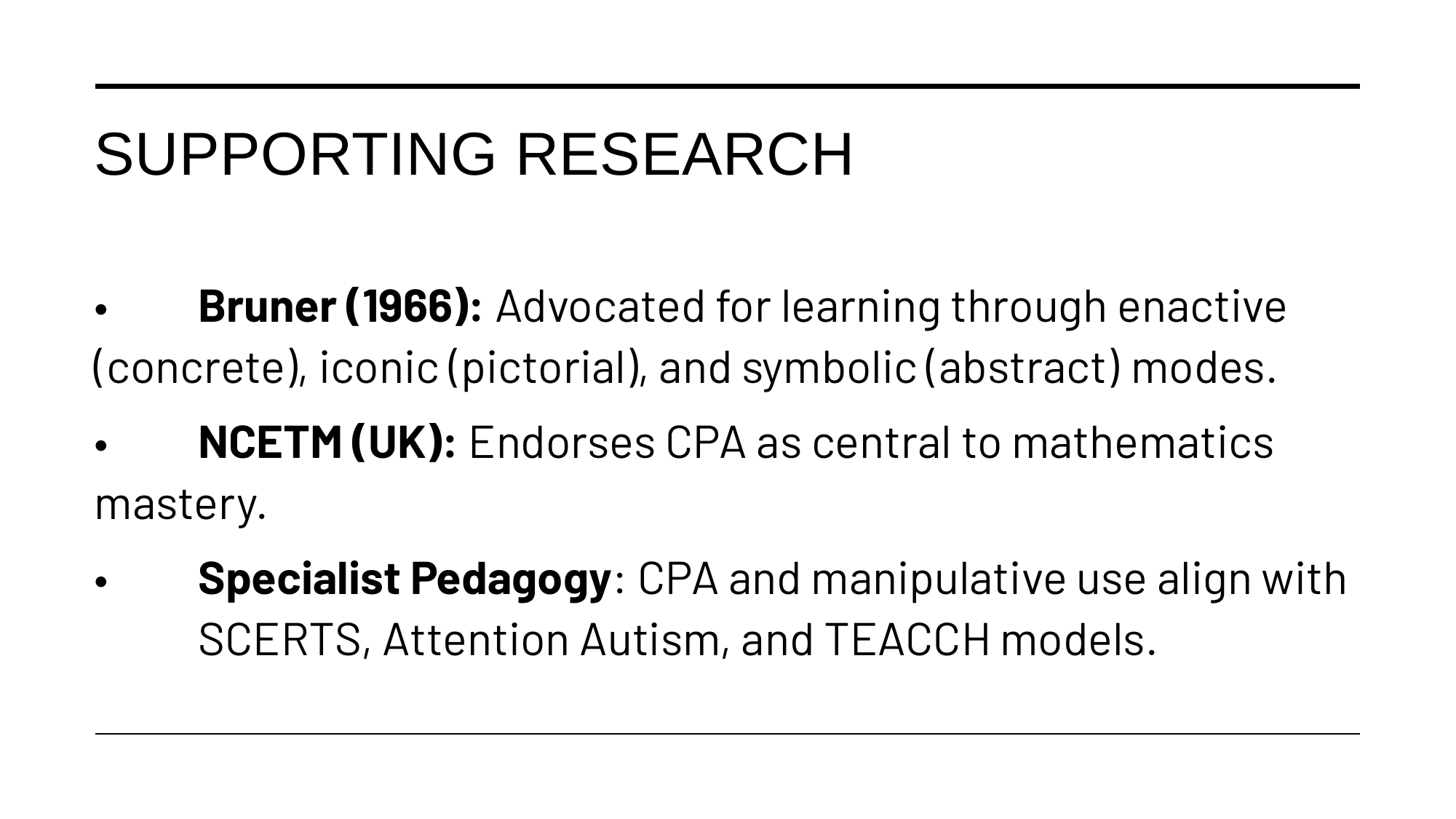

# Supporting research
•	Bruner (1966): Advocated for learning through enactive 	(concrete), iconic (pictorial), and symbolic (abstract) 	modes.
•	NCETM (UK): Endorses CPA as central to mathematics 	mastery.
•	Specialist Pedagogy: CPA and manipulative use align with 	SCERTS, Attention Autism, and TEACCH models.